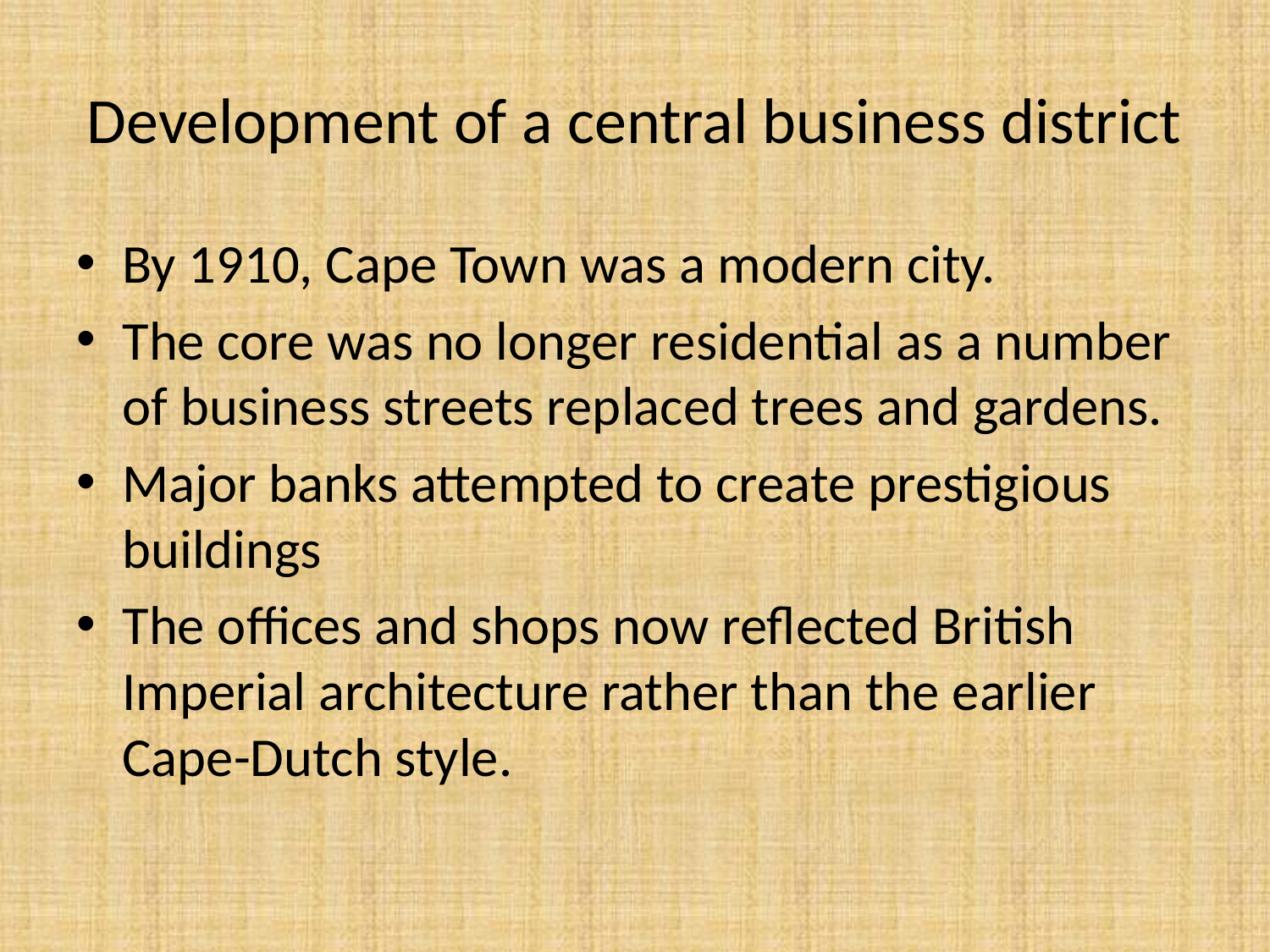

# Development of a central business district
By 1910, Cape Town was a modern city.
The core was no longer residential as a number of business streets replaced trees and gardens.
Major banks attempted to create prestigious buildings
The offices and shops now reflected British Imperial architecture rather than the earlier Cape-Dutch style.